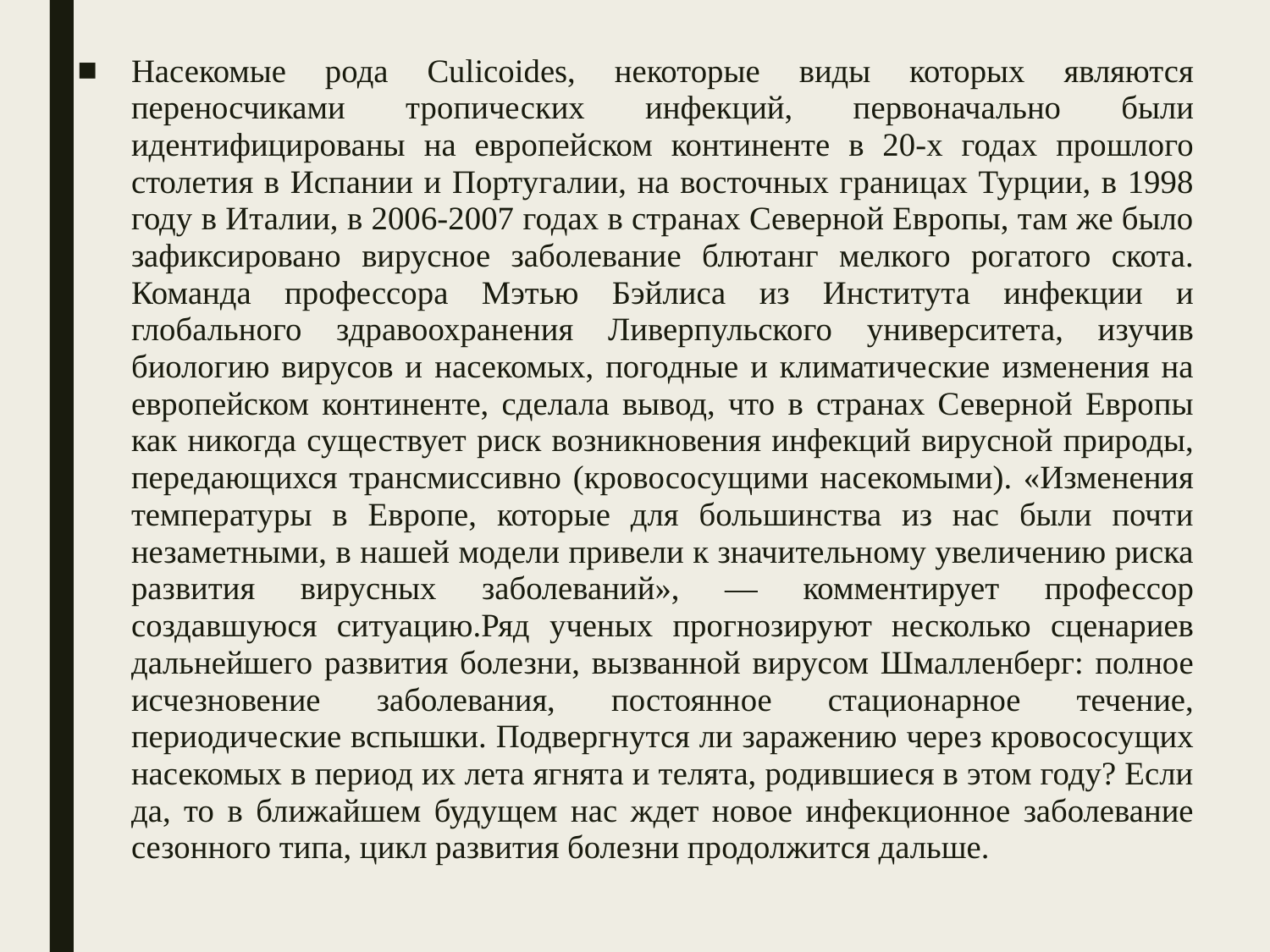

Насекомые рода Сulicoides, некоторые виды которых являются переносчиками тропических инфекций, первоначально были идентифицированы на европейском континенте в 20-х годах прошлого столетия в Испании и Португалии, на восточных границах Турции, в 1998 году в Италии, в 2006-2007 годах в странах Северной Европы, там же было зафиксировано вирусное заболевание блютанг мелкого рогатого скота. Команда профессора Мэтью Бэйлиса из Института инфекции и глобального здравоохранения Ливерпульского университета, изучив биологию вирусов и насекомых, погодные и климатические изменения на европейском континенте, сделала вывод, что в странах Северной Европы как никогда существует риск возникновения инфекций вирусной природы, передающихся трансмиссивно (кровососущими насекомыми). «Изменения температуры в Европе, которые для большинства из нас были почти незаметными, в нашей модели привели к значительному увеличению риска развития вирусных заболеваний», — комментирует профессор создавшуюся ситуацию.Ряд ученых прогнозируют несколько сценариев дальнейшего развития болезни, вызванной вирусом Шмалленберг: полное исчезновение заболевания, постоянное стационарное течение, периодические вспышки. Подвергнутся ли заражению через кровососущих насекомых в период их лета ягнята и телята, родившиеся в этом году? Если да, то в ближайшем будущем нас ждет новое инфекционное заболевание сезонного типа, цикл развития болезни продолжится дальше.